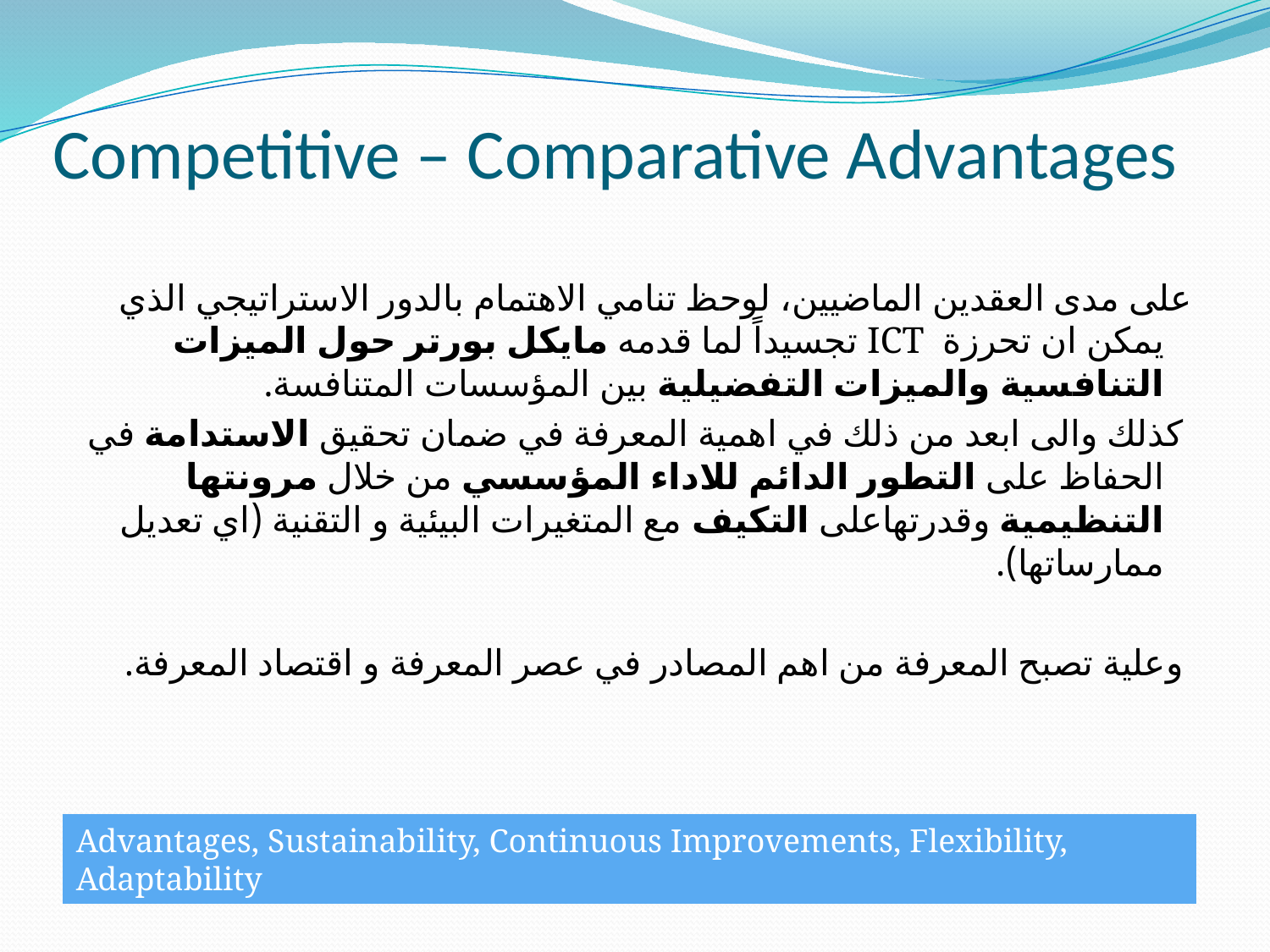

# Competitive – Comparative Advantages
على مدى العقدين الماضيين، لوحظ تنامي الاهتمام بالدور الاستراتيجي الذي يمكن ان تحرزة  ICT تجسيداً لما قدمه مايكل بورتر حول الميزات التنافسية والميزات التفضيلية بين المؤسسات المتنافسة.
 كذلك والى ابعد من ذلك في اهمية المعرفة في ضمان تحقيق الاستدامة في الحفاظ على التطور الدائم للاداء المؤسسي من خلال مرونتها التنظيمية وقدرتهاعلى التكيف مع المتغيرات البيئية و التقنية (اي تعديل ممارساتها).

 وعلية تصبح المعرفة من اهم المصادر في عصر المعرفة و اقتصاد المعرفة.
Advantages, Sustainability, Continuous Improvements, Flexibility,  Adaptability